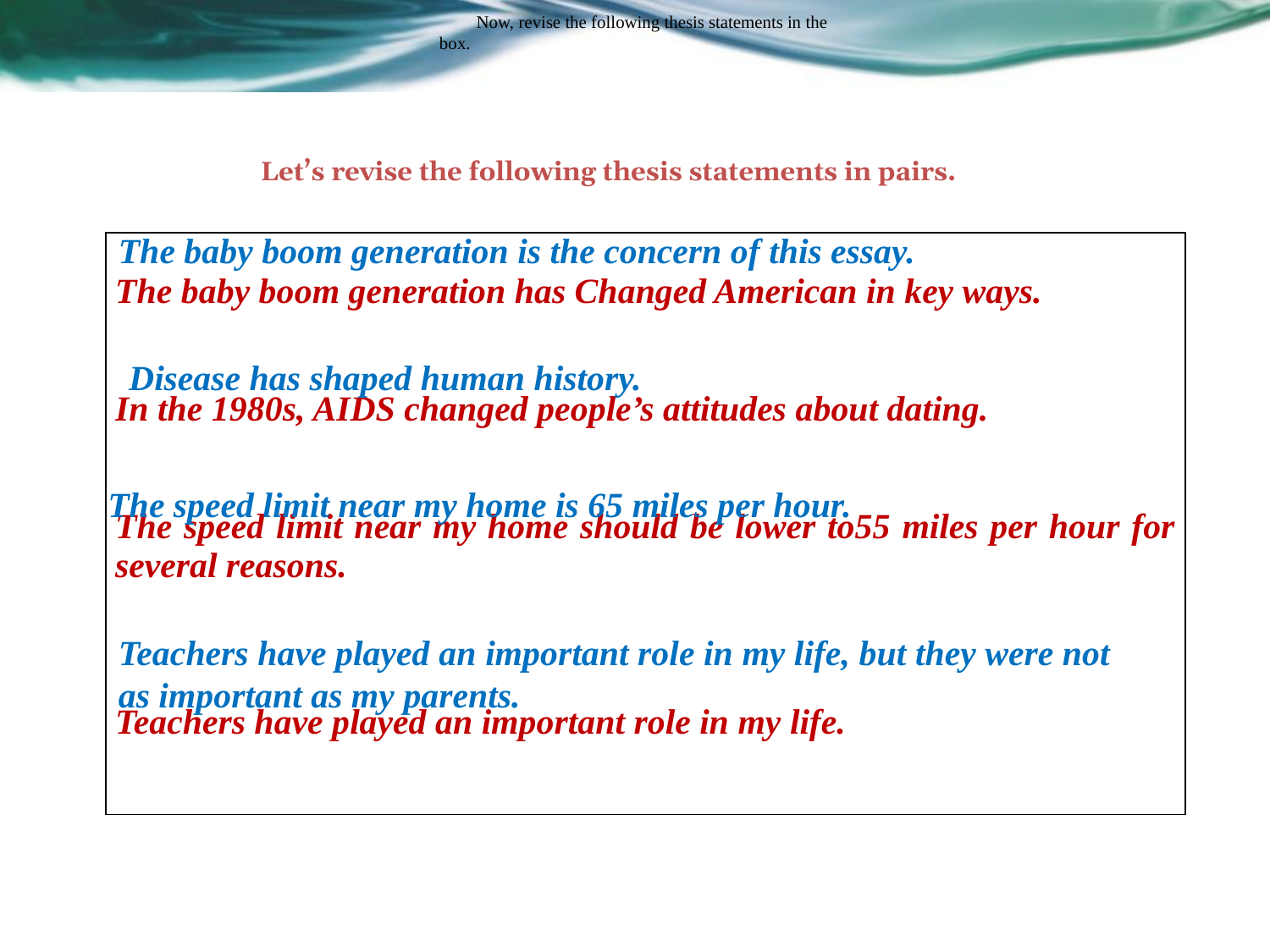

Now, revise the following thesis statements in the box.
# Let’s revise the following thesis statements in pairs.
The baby boom generation is the concern of this essay.
| The baby boom generation has Changed American in key ways. In the 1980s, AIDS changed people’s attitudes about dating. The speed limit near my home should be lower to55 miles per hour for several reasons. Teachers have played an important role in my life. |
| --- |
Disease has shaped human history.
The speed limit near my home is 65 miles per hour.
Teachers have played an important role in my life, but they were not as important as my parents.